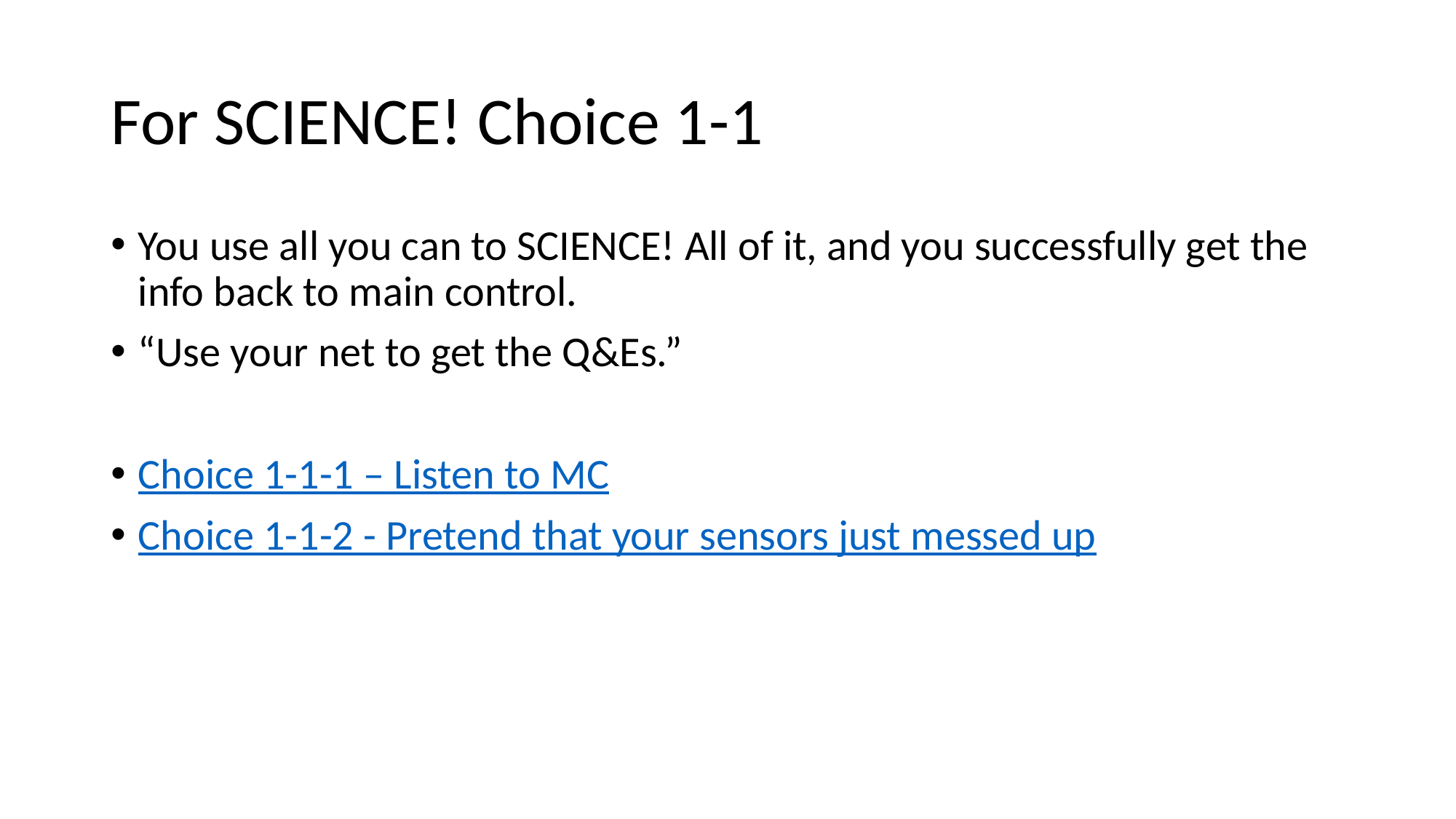

# For SCIENCE! Choice 1-1
You use all you can to SCIENCE! All of it, and you successfully get the info back to main control.
“Use your net to get the Q&Es.”

Choice 1-1-1 – Listen to MC
Choice 1-1-2 - Pretend that your sensors just messed up